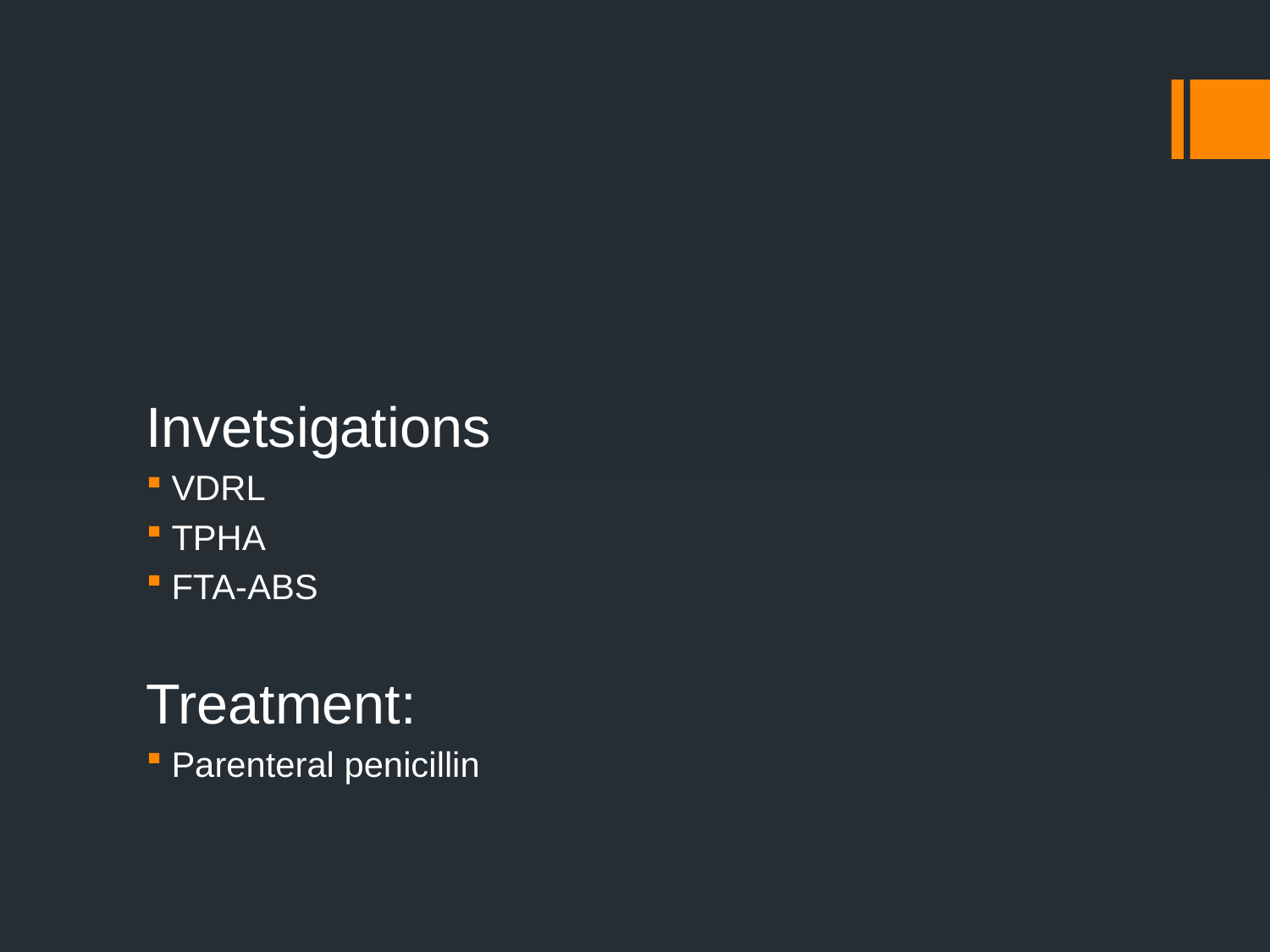

#
Invetsigations
VDRL
TPHA
FTA-ABS

Treatment:
Parenteral penicillin